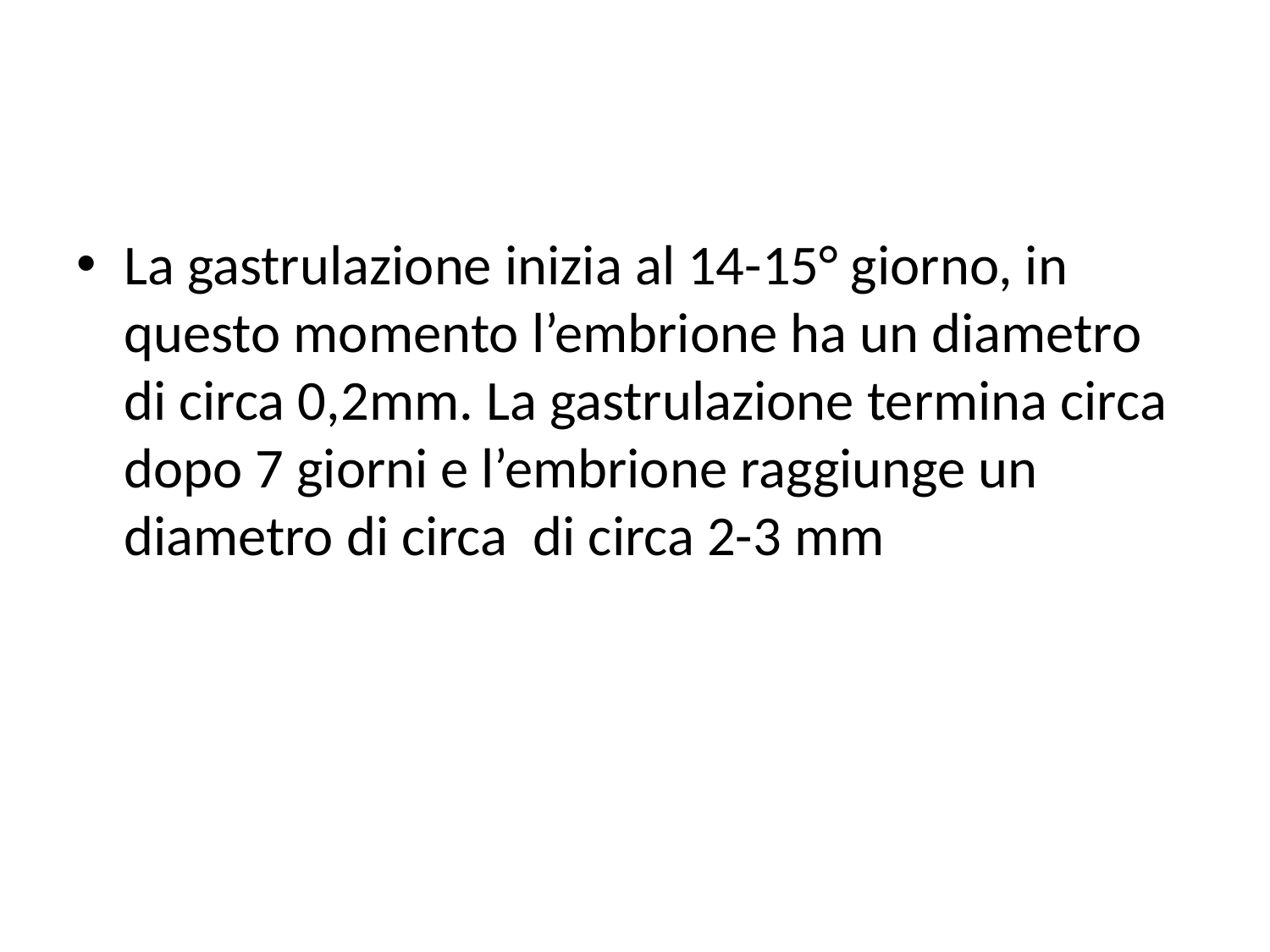

#
La gastrulazione inizia al 14-15° giorno, in questo momento l’embrione ha un diametro di circa 0,2mm. La gastrulazione termina circa dopo 7 giorni e l’embrione raggiunge un diametro di circa  di circa 2-3 mm